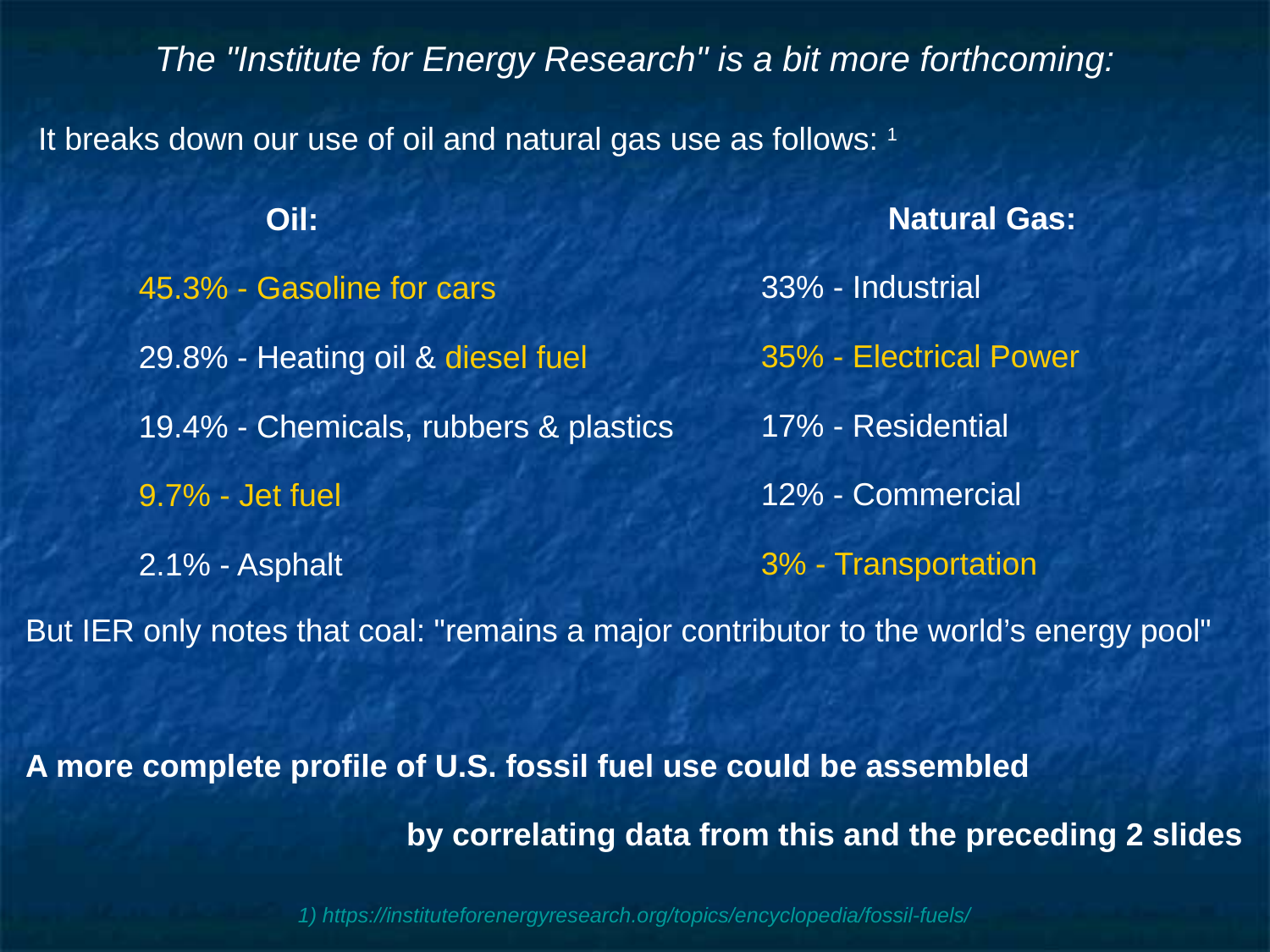

# The "Institute for Energy Research" is a bit more forthcoming:
It breaks down our use of oil and natural gas use as follows: 1
	Natural Gas:

33% - Industrial

35% - Electrical Power

17% - Residential

12% - Commercial

3% - Transportation

	Oil:

45.3% - Gasoline for cars

29.8% - Heating oil & diesel fuel

19.4% - Chemicals, rubbers & plastics

9.7% - Jet fuel

2.1% - Asphalt
But IER only notes that coal: "remains a major contributor to the world’s energy pool"

A more complete profile of U.S. fossil fuel use could be assembled

			by correlating data from this and the preceding 2 slides
1) https://instituteforenergyresearch.org/topics/encyclopedia/fossil-fuels/